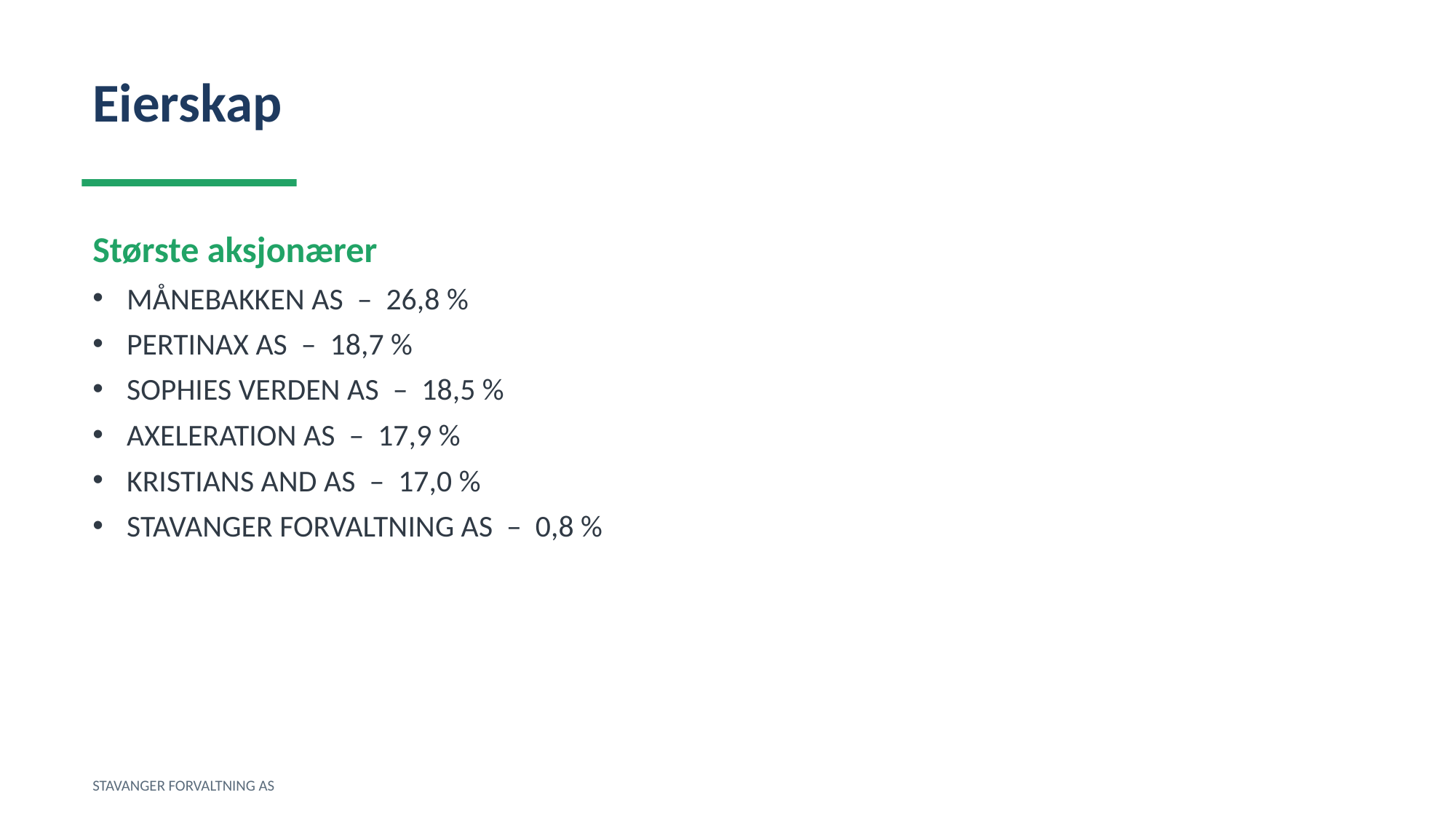

Eierskap

Største aksjonærer
MÅNEBAKKEN AS  –  26,8 %
PERTINAX AS  –  18,7 %
SOPHIES VERDEN AS  –  18,5 %
AXELERATION AS  –  17,9 %
KRISTIANS AND AS  –  17,0 %
STAVANGER FORVALTNING AS  –  0,8 %
STAVANGER FORVALTNING AS